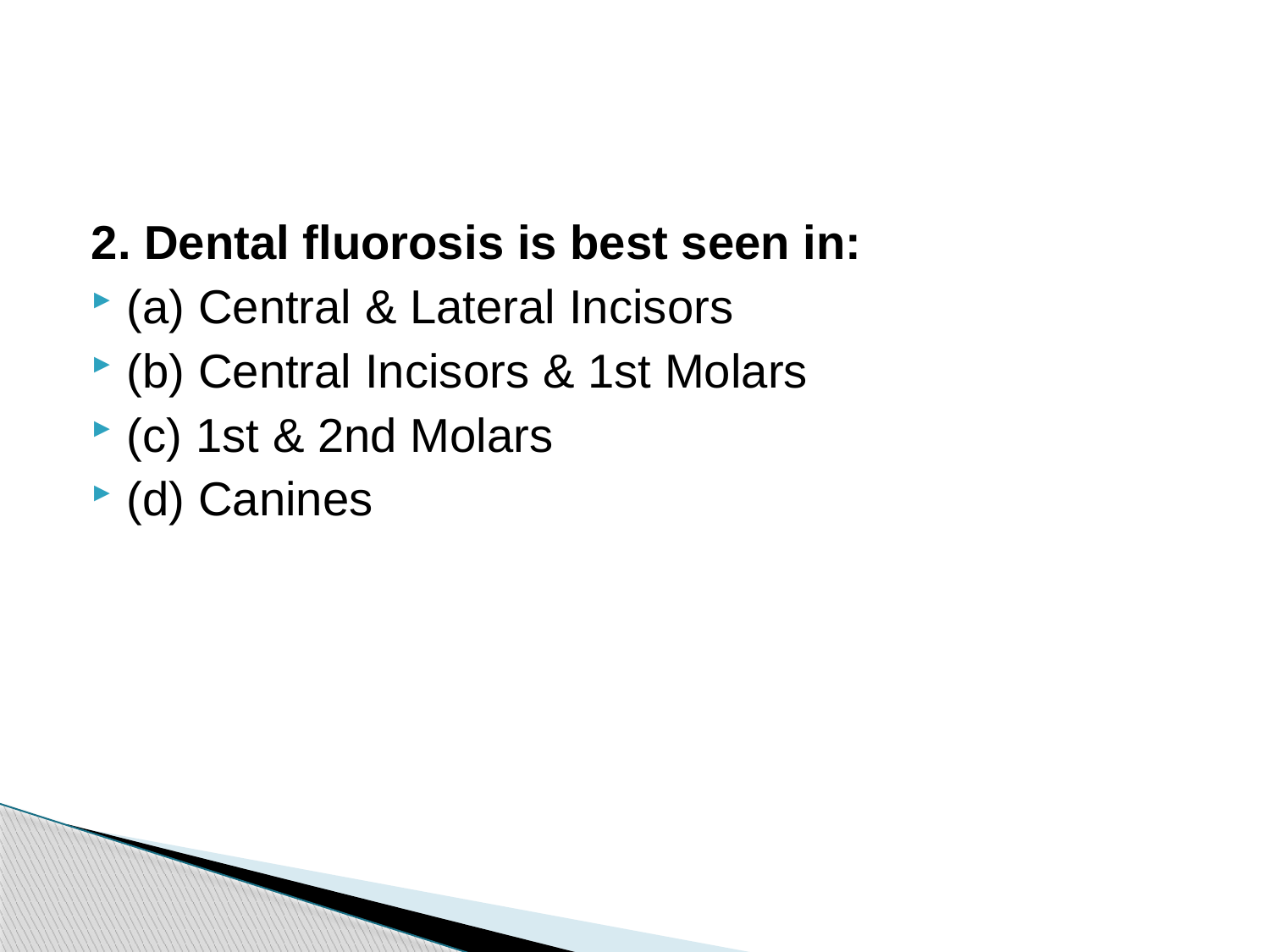

2. Dental fluorosis is best seen in:
(a) Central & Lateral Incisors
(b) Central Incisors & 1st Molars
(c) 1st & 2nd Molars
(d) Canines